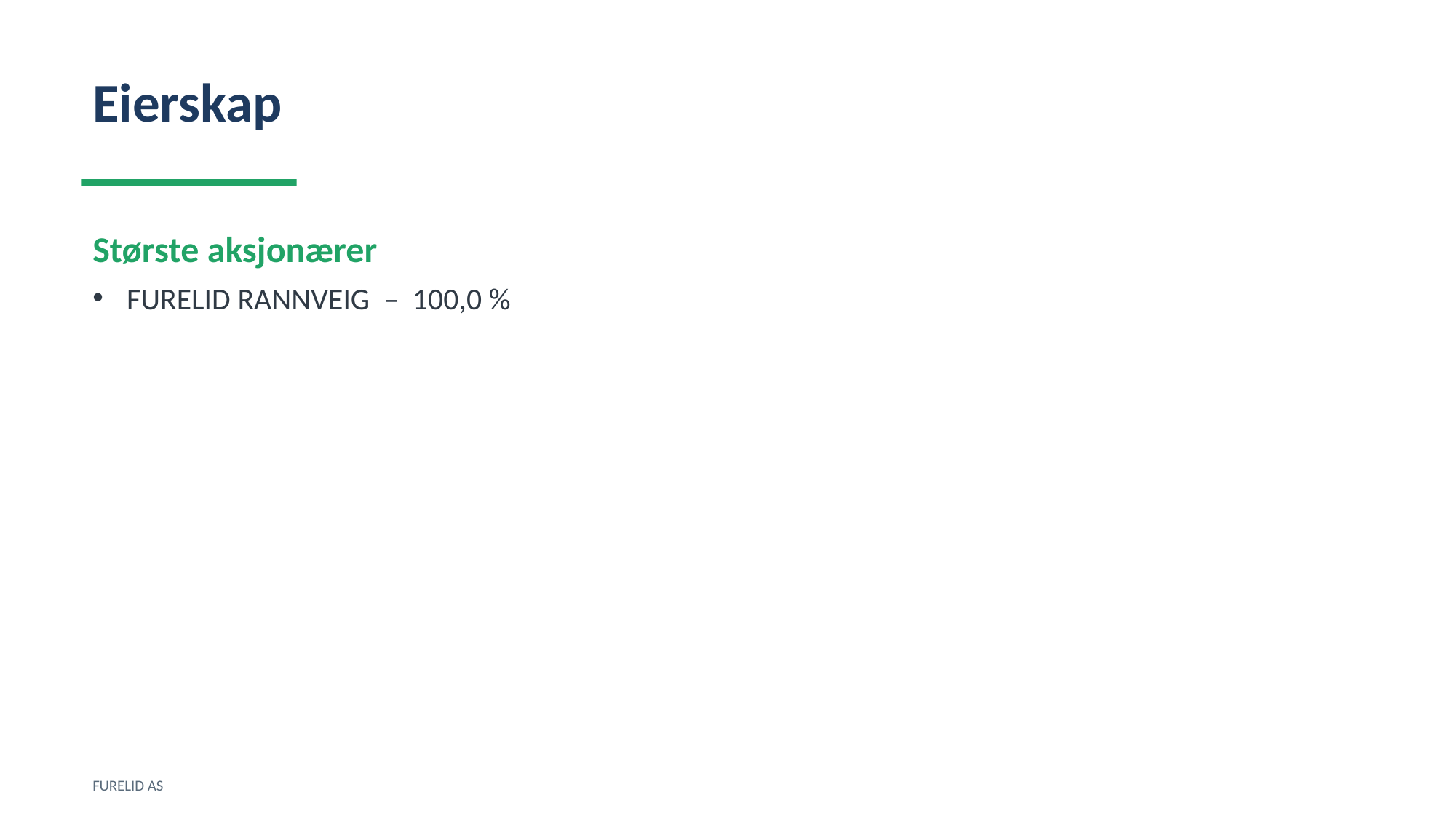

Eierskap

Største aksjonærer
FURELID RANNVEIG  –  100,0 %
FURELID AS